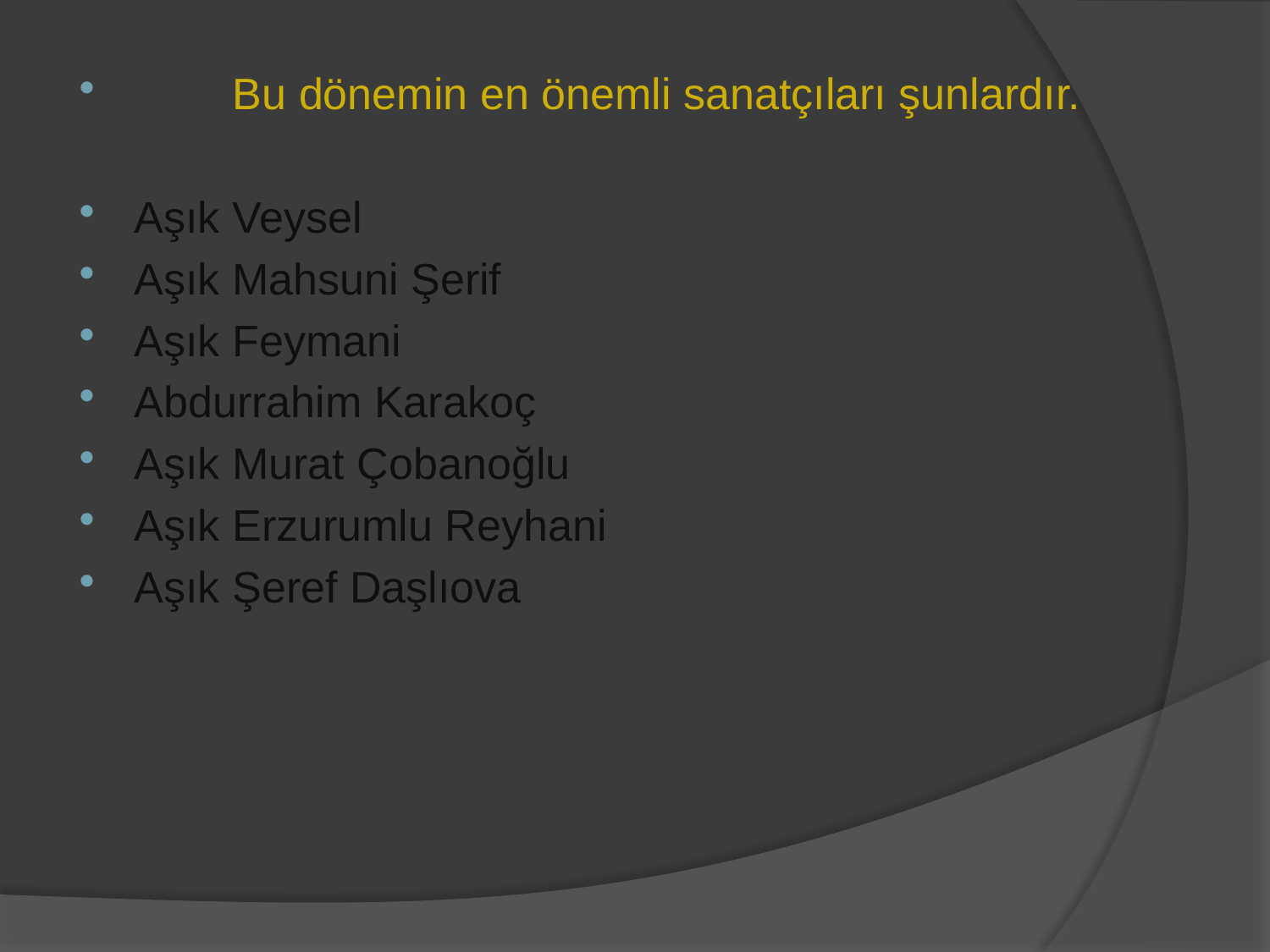

Bu dönemin en önemli sanatçıları şunlardır.

Aşık Veysel
Aşık Mahsuni Şerif
Aşık Feymani
Abdurrahim Karakoç
Aşık Murat Çobanoğlu
Aşık Erzurumlu Reyhani
Aşık Şeref Daşlıova